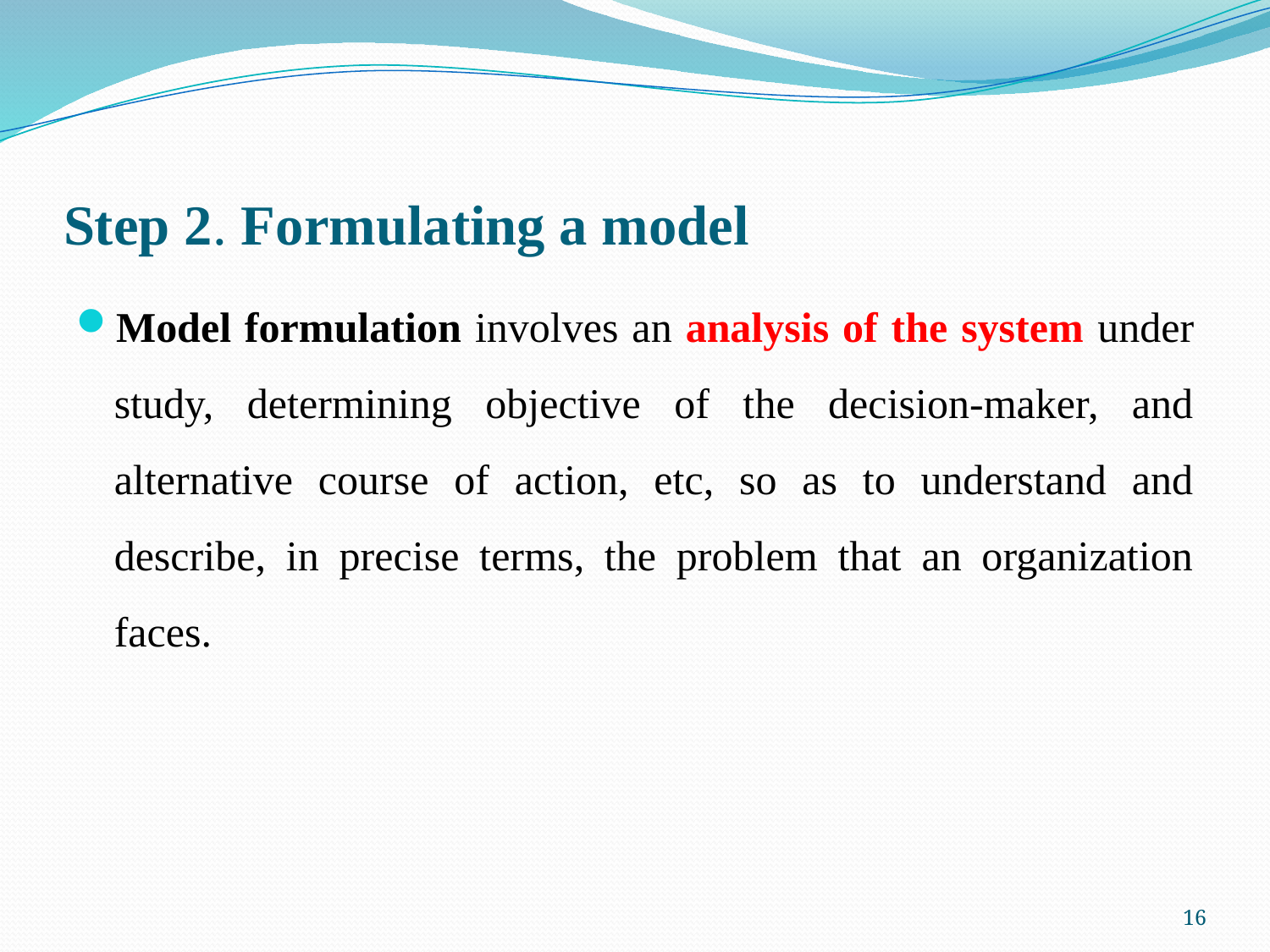

# Step 2. Formulating a model
Model formulation involves an analysis of the system under study, determining objective of the decision-maker, and alternative course of action, etc, so as to understand and describe, in precise terms, the problem that an organization faces.
16